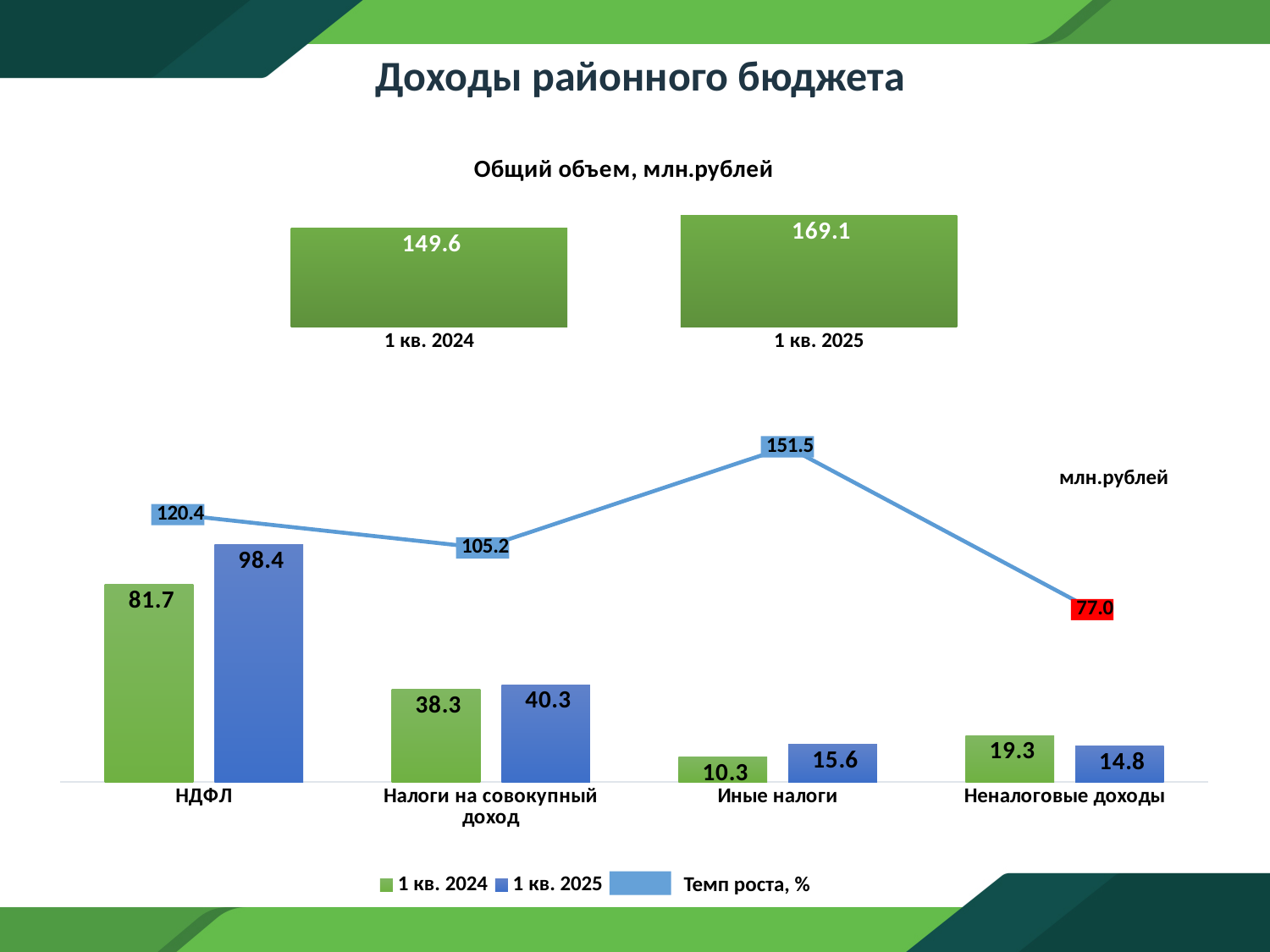

#
Доходы районного бюджета

### Chart: Общий объем, млн.рублей

| Category | Общий объем доходов районного бюджета, млн.рублей |
|---|---|
| 1 кв. 2024 | 149.56209999999996 |
| 1 кв. 2025 | 169.1384 |

### Chart

| Category | 1 кв. 2024 | 1 кв. 2025 |
|---|---|---|
| НДФЛ | 81.7 | 98.4 |
| Налоги на совокупный доход | 38.3 | 40.3 |
| Иные налоги | 10.3 | 15.6 |
| Неналоговые доходы | 19.262099999999958 | 14.838399999999988 |

### Chart

| Category | Динамика, % |
|---|---|
| НДФЛ | 120.4406364749082 |
| Налоги на совокупный доход | 105.2219321148825 |
| Иные налоги | 151.45631067961165 |
| Неналоговые доходы | 77.03417592059029 |
млн.рублей
Темп роста, %